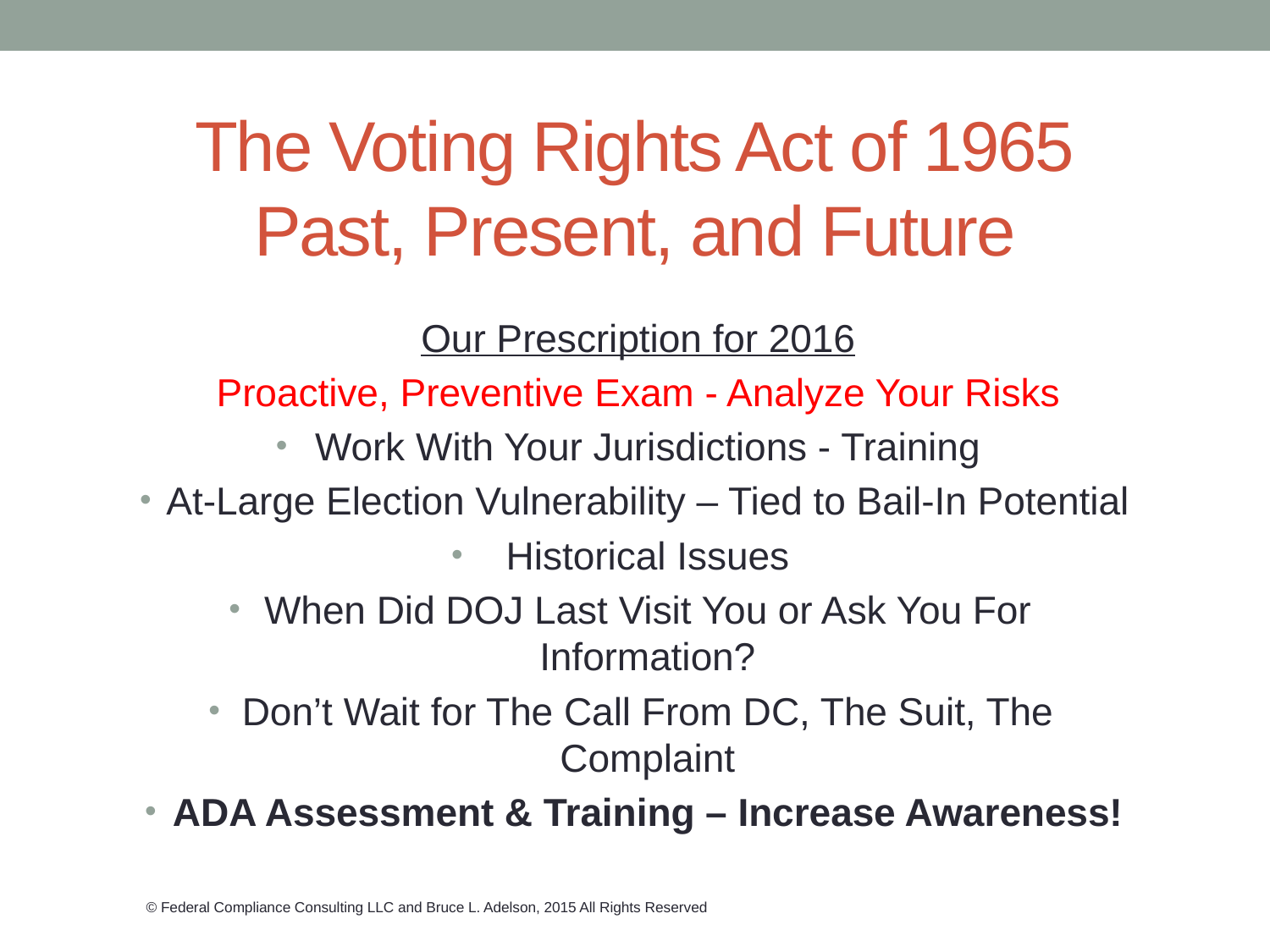

# The Voting Rights Act of 1965 Past, Present, and Future
Our Prescription for 2016
Proactive, Preventive Exam - Analyze Your Risks
Work With Your Jurisdictions - Training
At-Large Election Vulnerability – Tied to Bail-In Potential
Historical Issues
When Did DOJ Last Visit You or Ask You For Information?
Don’t Wait for The Call From DC, The Suit, The Complaint
ADA Assessment & Training – Increase Awareness!

© Federal Compliance Consulting LLC and Bruce L. Adelson, 2015 All Rights Reserved